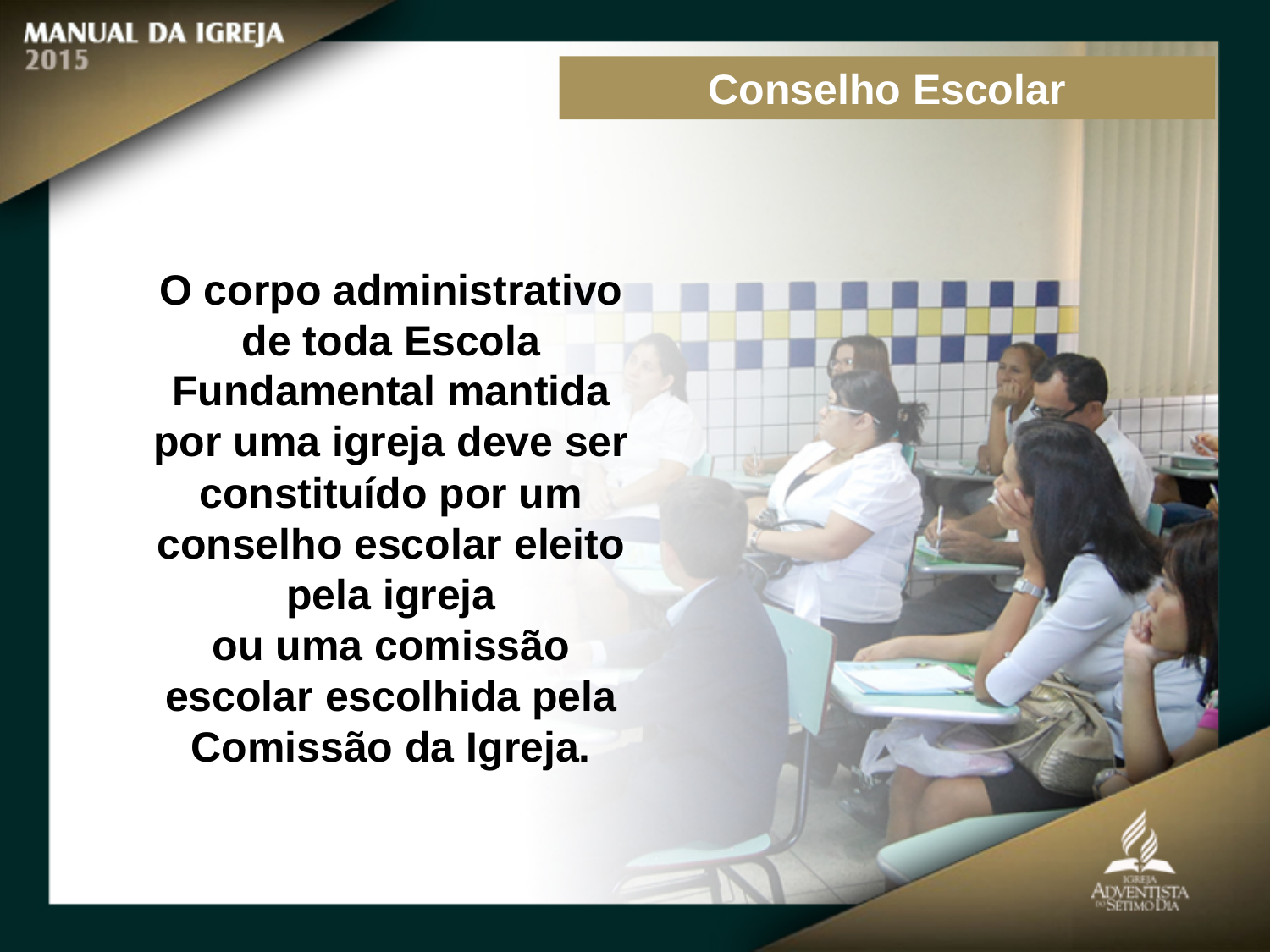

Conselho Escolar
O corpo administrativo de toda Escola Fundamental mantida
por uma igreja deve ser constituído por um conselho escolar eleito pela igreja
ou uma comissão escolar escolhida pela Comissão da Igreja.